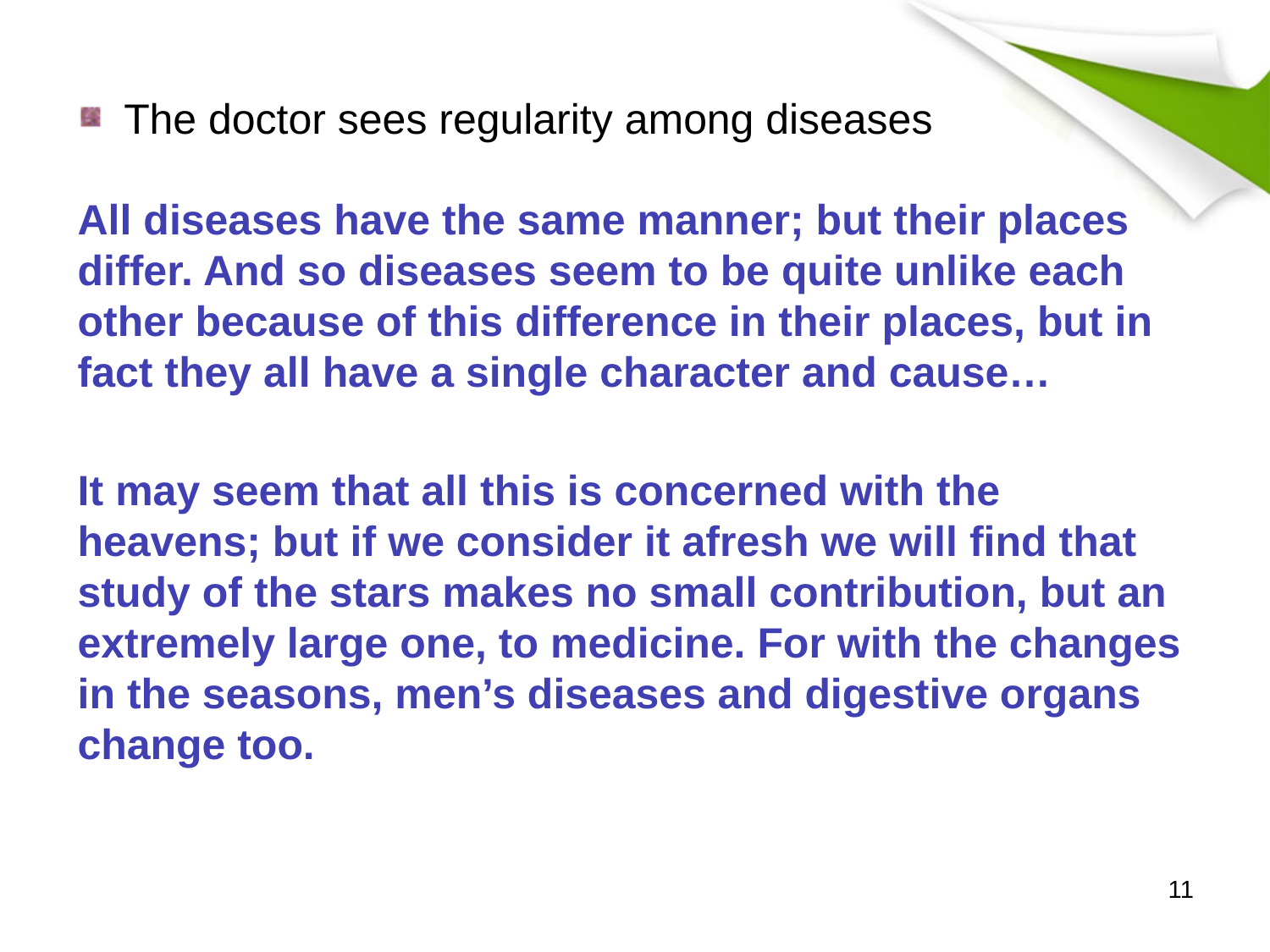

# The doctor sees regularity among diseases
All diseases have the same manner; but their places differ. And so diseases seem to be quite unlike each other because of this difference in their places, but in fact they all have a single character and cause…

It may seem that all this is concerned with the heavens; but if we consider it afresh we will find that study of the stars makes no small contribution, but an extremely large one, to medicine. For with the changes in the seasons, men’s diseases and digestive organs change too.
11